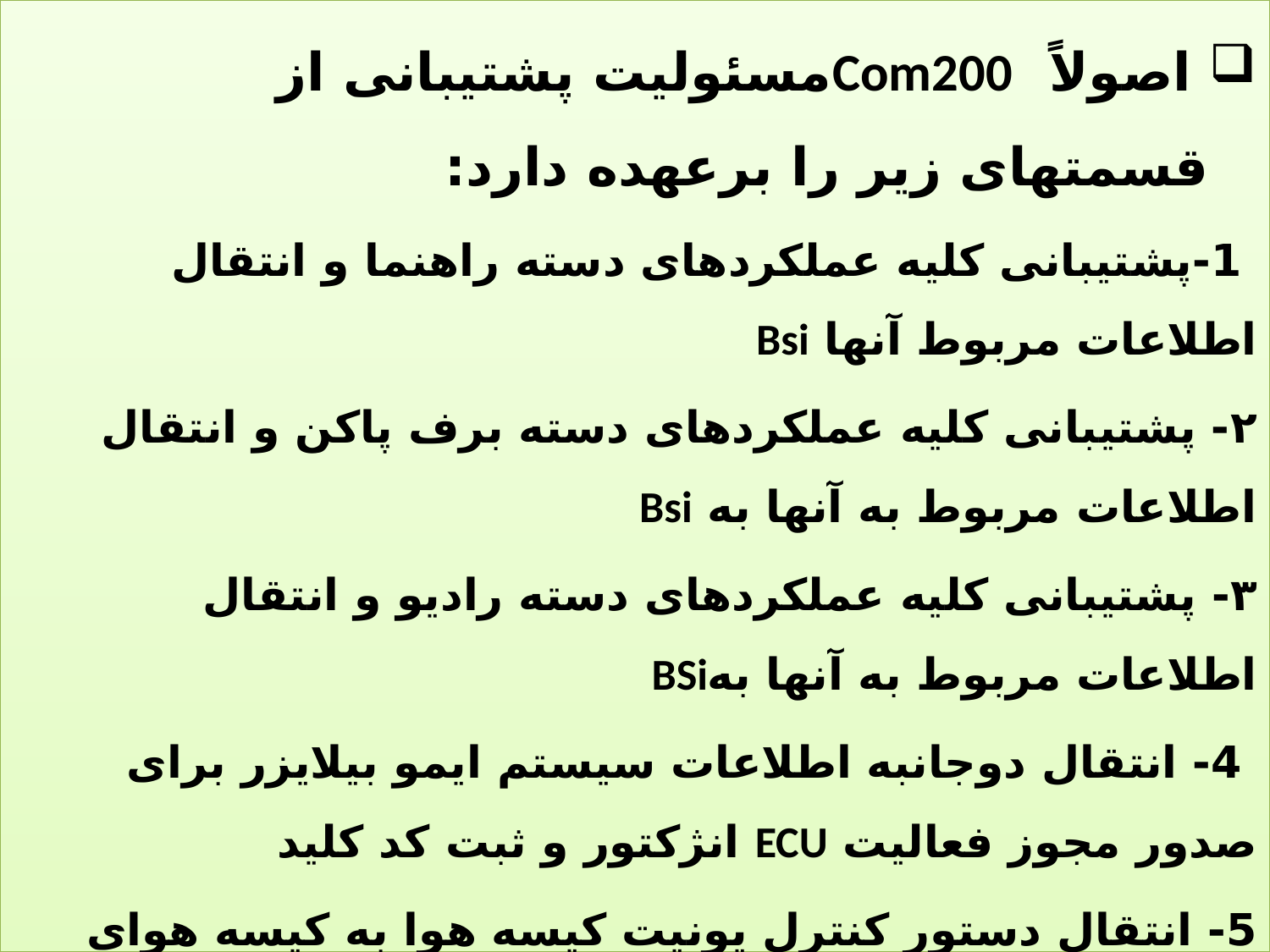

اصولاً  Com200مسئولیت پشتیبانی از قسمتهای زیر را برعهده دارد:
 1-پشتیبانی کلیه عملکردهای دسته راهنما و انتقال اطلاعات مربوط آنها Bsi
۲- پشتیبانی کلیه عملکردهای دسته برف پاکن و انتقال اطلاعات مربوط به آنها به Bsi
۳- پشتیبانی کلیه عملکردهای دسته رادیو و انتقال اطلاعات مربوط به آنها بهBSi
 4- انتقال دوجانبه اطلاعات سیستم ایمو بیلایزر برای صدور مجوز فعالیت ECU انژکتور و ثبت کد کلید
5- انتقال دستور کنترل یونیت کیسه هوا به کیسه هوای راننده جهت انفجار
6- انتقال دستور بوق روی فرمان به  BSiجهت اجرا
38